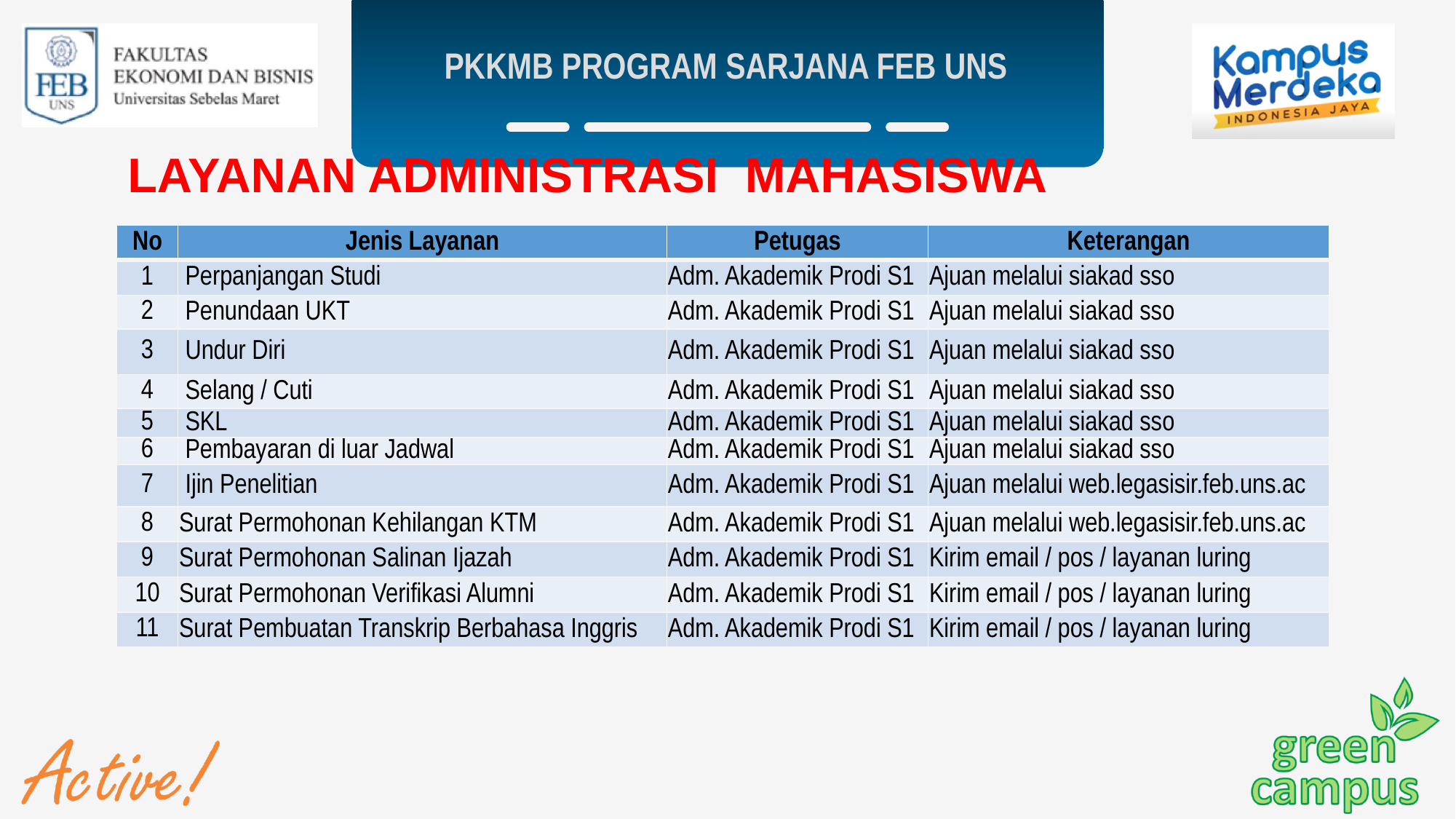

PKKMB PROGRAM SARJANA FEB UNS
LAYANAN ADMINISTRASI  MAHASISWA
| No | Jenis Layanan | Petugas | Keterangan |
| --- | --- | --- | --- |
| 1 | Perpanjangan Studi | Adm. Akademik Prodi S1 | Ajuan melalui siakad sso |
| 2 | Penundaan UKT | Adm. Akademik Prodi S1 | Ajuan melalui siakad sso |
| 3 | Undur Diri | Adm. Akademik Prodi S1 | Ajuan melalui siakad sso |
| 4 | Selang / Cuti | Adm. Akademik Prodi S1 | Ajuan melalui siakad sso |
| 5 | SKL | Adm. Akademik Prodi S1 | Ajuan melalui siakad sso |
| 6 | Pembayaran di luar Jadwal | Adm. Akademik Prodi S1 | Ajuan melalui siakad sso |
| 7 | Ijin Penelitian | Adm. Akademik Prodi S1 | Ajuan melalui web.legasisir.feb.uns.ac |
| 8 | Surat Permohonan Kehilangan KTM | Adm. Akademik Prodi S1 | Ajuan melalui web.legasisir.feb.uns.ac |
| 9 | Surat Permohonan Salinan Ijazah | Adm. Akademik Prodi S1 | Kirim email / pos / layanan luring |
| 10 | Surat Permohonan Verifikasi Alumni | Adm. Akademik Prodi S1 | Kirim email / pos / layanan luring |
| 11 | Surat Pembuatan Transkrip Berbahasa Inggris | Adm. Akademik Prodi S1 | Kirim email / pos / layanan luring |